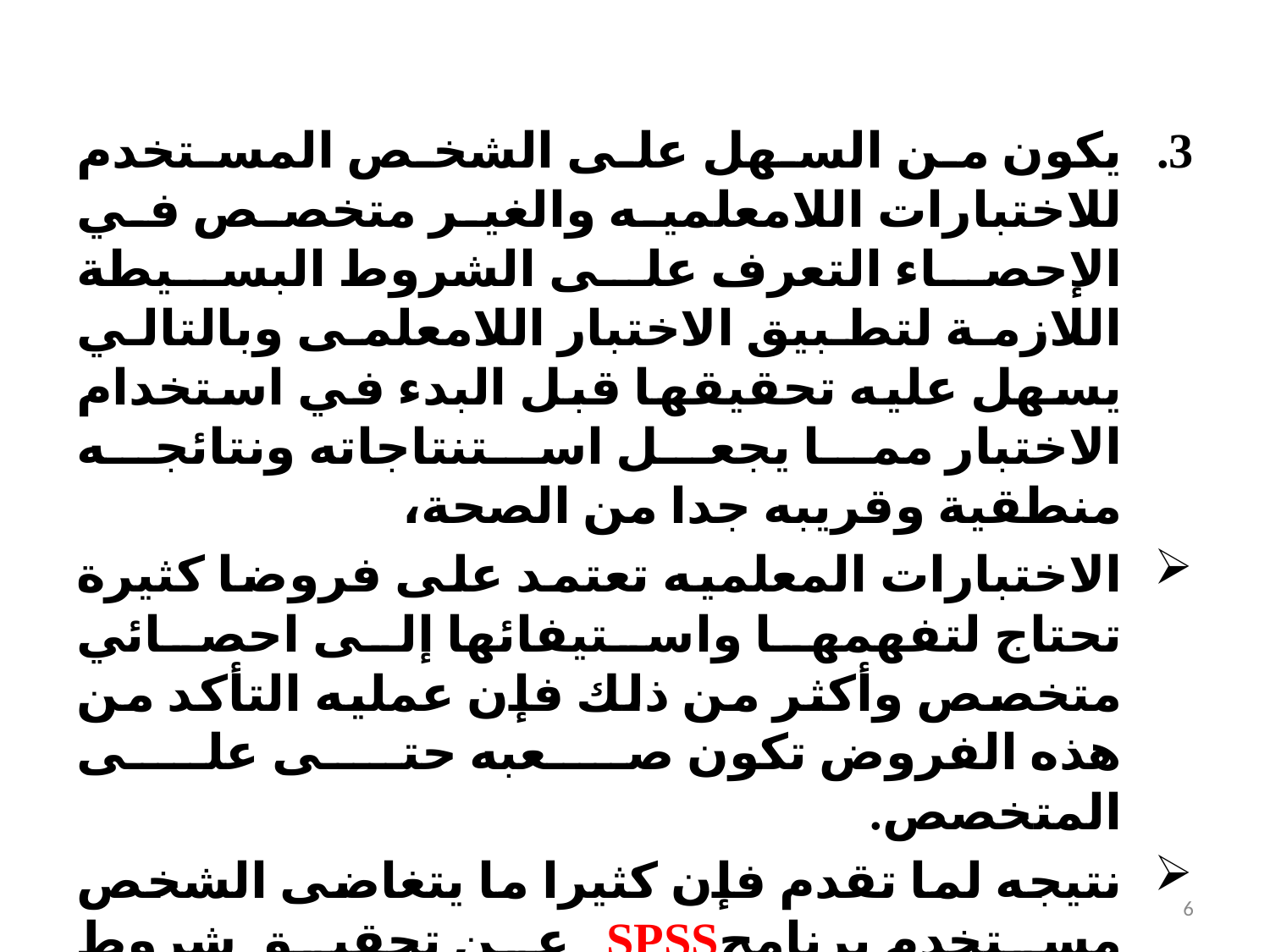

يكون من السهل على الشخص المستخدم للاختبارات اللامعلميه والغير متخصص في الإحصاء التعرف على الشروط البسيطة اللازمة لتطبيق الاختبار اللامعلمى وبالتالي يسهل عليه تحقيقها قبل البدء في استخدام الاختبار مما يجعل استنتاجاته ونتائجه منطقية وقريبه جدا من الصحة،
الاختبارات المعلميه تعتمد على فروضا كثيرة تحتاج لتفهمها واستيفائها إلى احصائي متخصص وأكثر من ذلك فإن عمليه التأكد من هذه الفروض تكون صعبه حتى على المتخصص.
نتيجه لما تقدم فإن كثيرا ما يتغاضى الشخص مستخدم برنامجSPSS   عن تحقيق شروط الاختبار المعلمى مما يعرض نتائجه إلى عدم الصحة وبالتالي كل ما يتحصل عليه من استنتاجات تكون غير صحيحة.
6